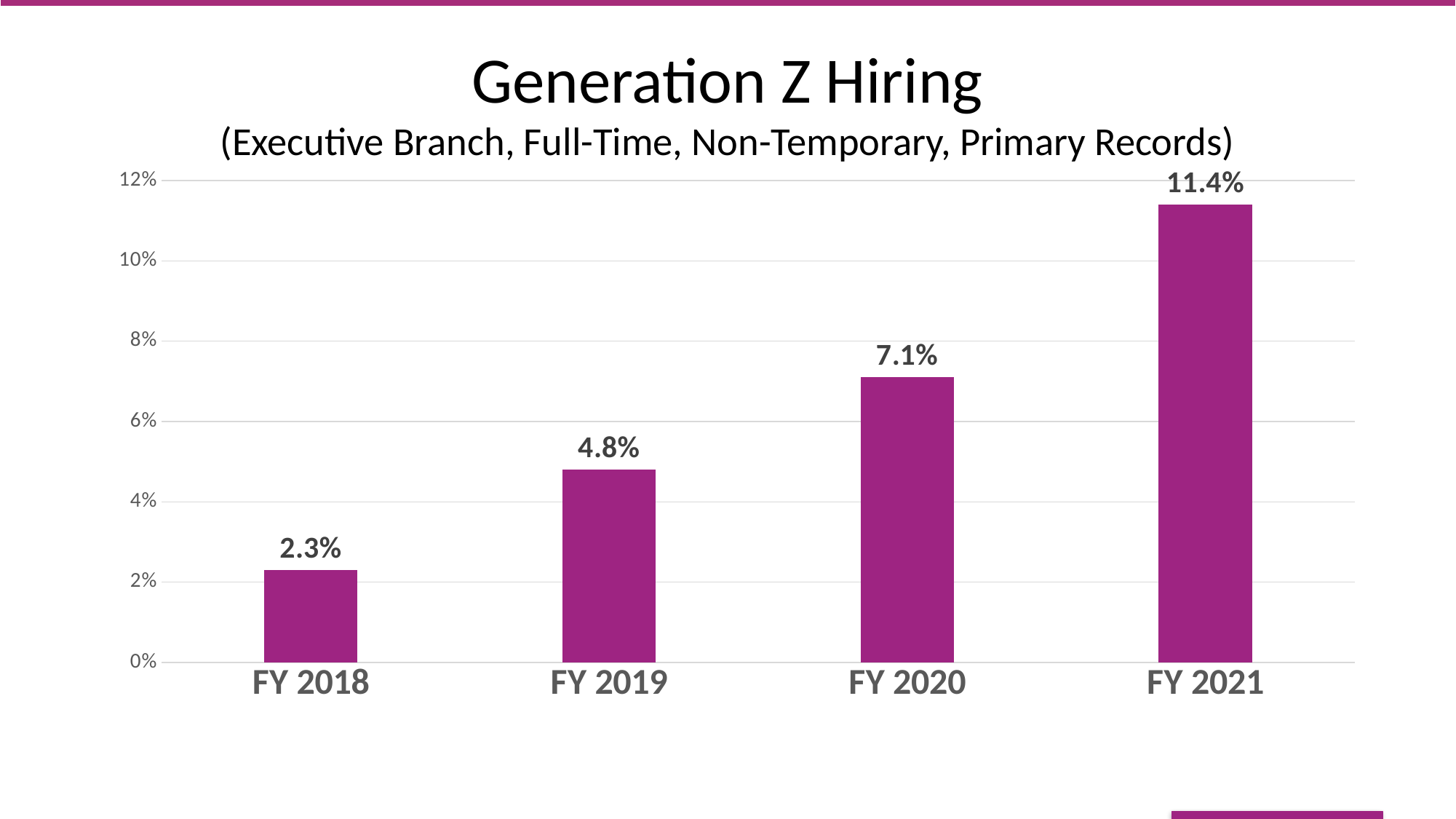

# Generation Z Hiring (Executive Branch, Full-Time, Non-Temporary, Primary Records)

### Chart

| Category | Millienal |
|---|---|
| FY 2018 | 0.023 |
| FY 2019 | 0.048 |
| FY 2020 | 0.071 |
| FY 2021 | 0.114 |